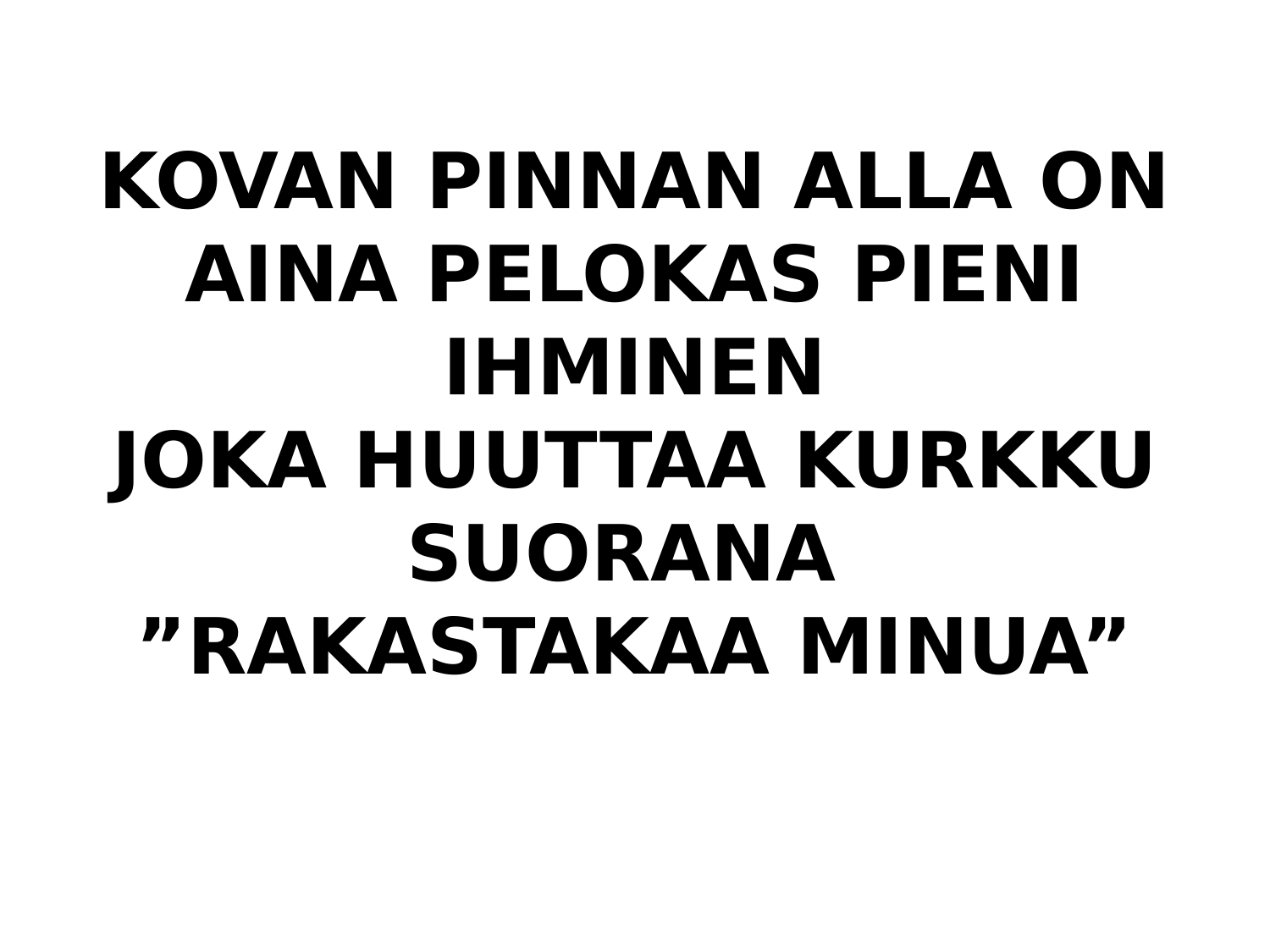

# KOVAN PINNAN ALLA ON AINA PELOKAS PIENI IHMINEN JOKA HUUTTAA KURKKU SUORANA  ”RAKASTAKAA MINUA”